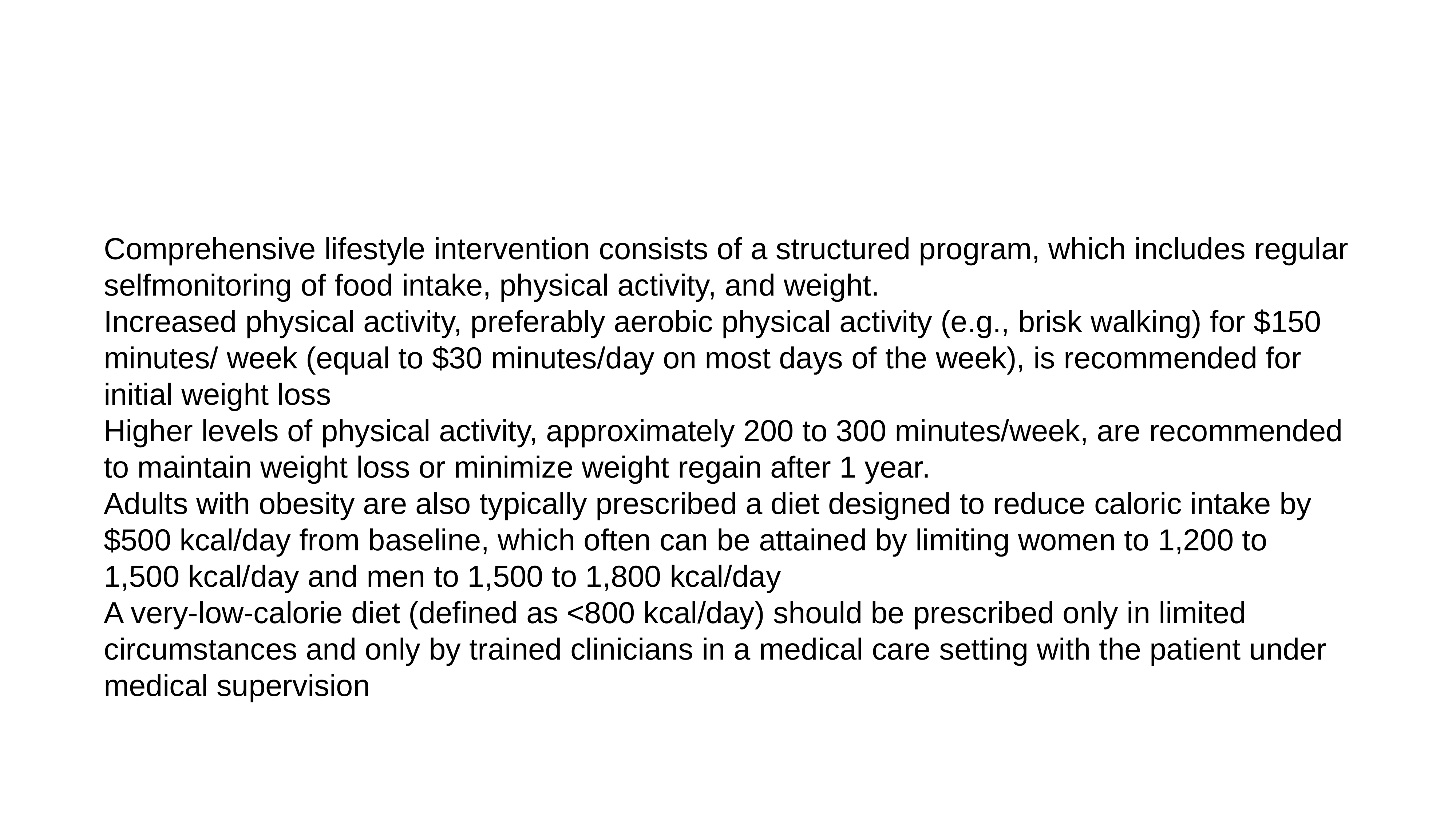

#
Comprehensive lifestyle intervention consists of a structured program, which includes regular selfmonitoring of food intake, physical activity, and weight.
Increased physical activity, preferably aerobic physical activity (e.g., brisk walking) for $150 minutes/ week (equal to $30 minutes/day on most days of the week), is recommended for initial weight loss
Higher levels of physical activity, approximately 200 to 300 minutes/week, are recommended to maintain weight loss or minimize weight regain after 1 year.
Adults with obesity are also typically prescribed a diet designed to reduce caloric intake by $500 kcal/day from baseline, which often can be attained by limiting women to 1,200 to 1,500 kcal/day and men to 1,500 to 1,800 kcal/day
A very-low-calorie diet (defined as <800 kcal/day) should be prescribed only in limited circumstances and only by trained clinicians in a medical care setting with the patient under medical supervision